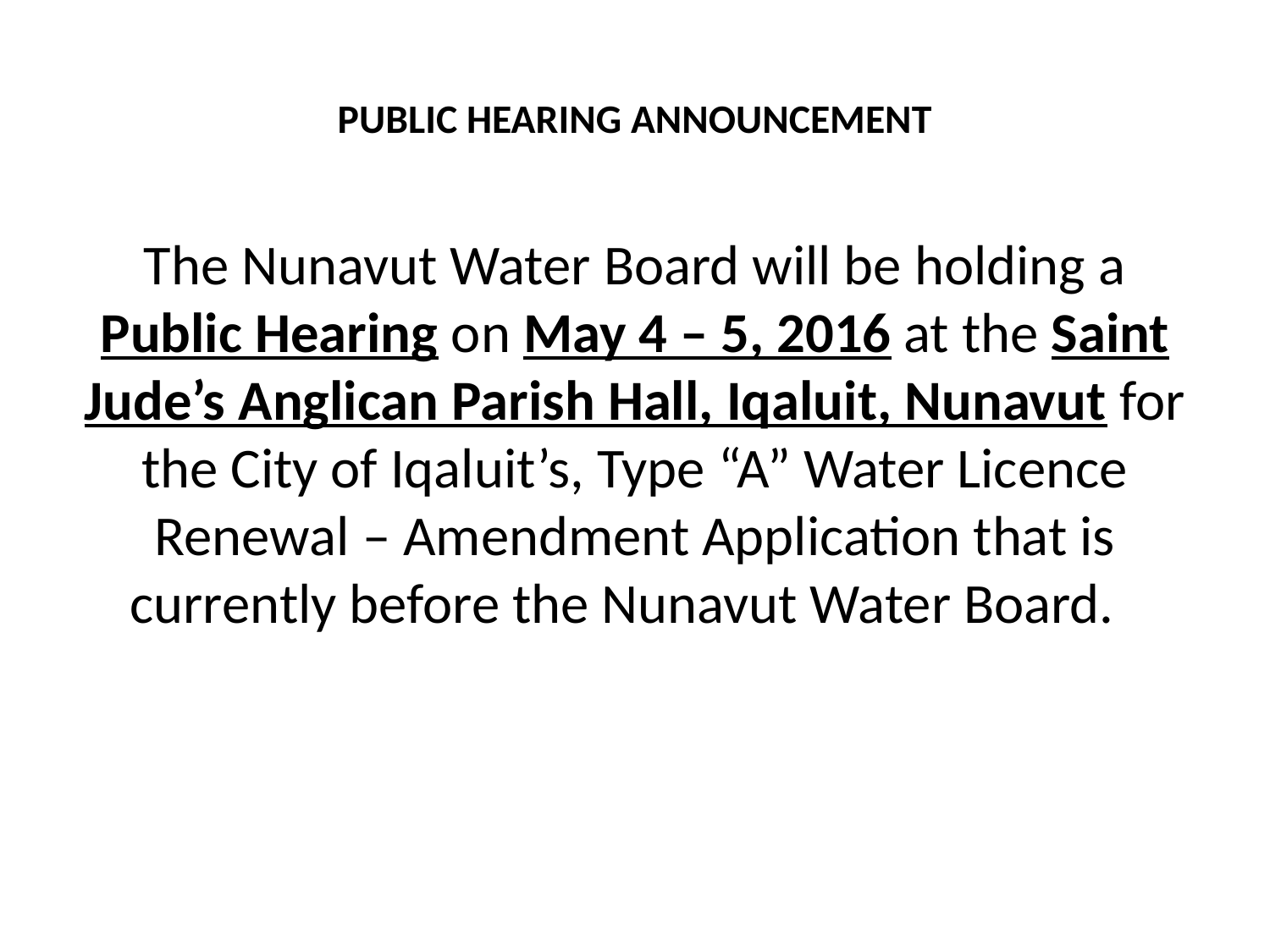

# PUBLIC HEARING ANNOUNCEMENT
The Nunavut Water Board will be holding a Public Hearing on May 4 – 5, 2016 at the Saint Jude’s Anglican Parish Hall, Iqaluit, Nunavut for the City of Iqaluit’s, Type “A” Water Licence Renewal – Amendment Application that is currently before the Nunavut Water Board.